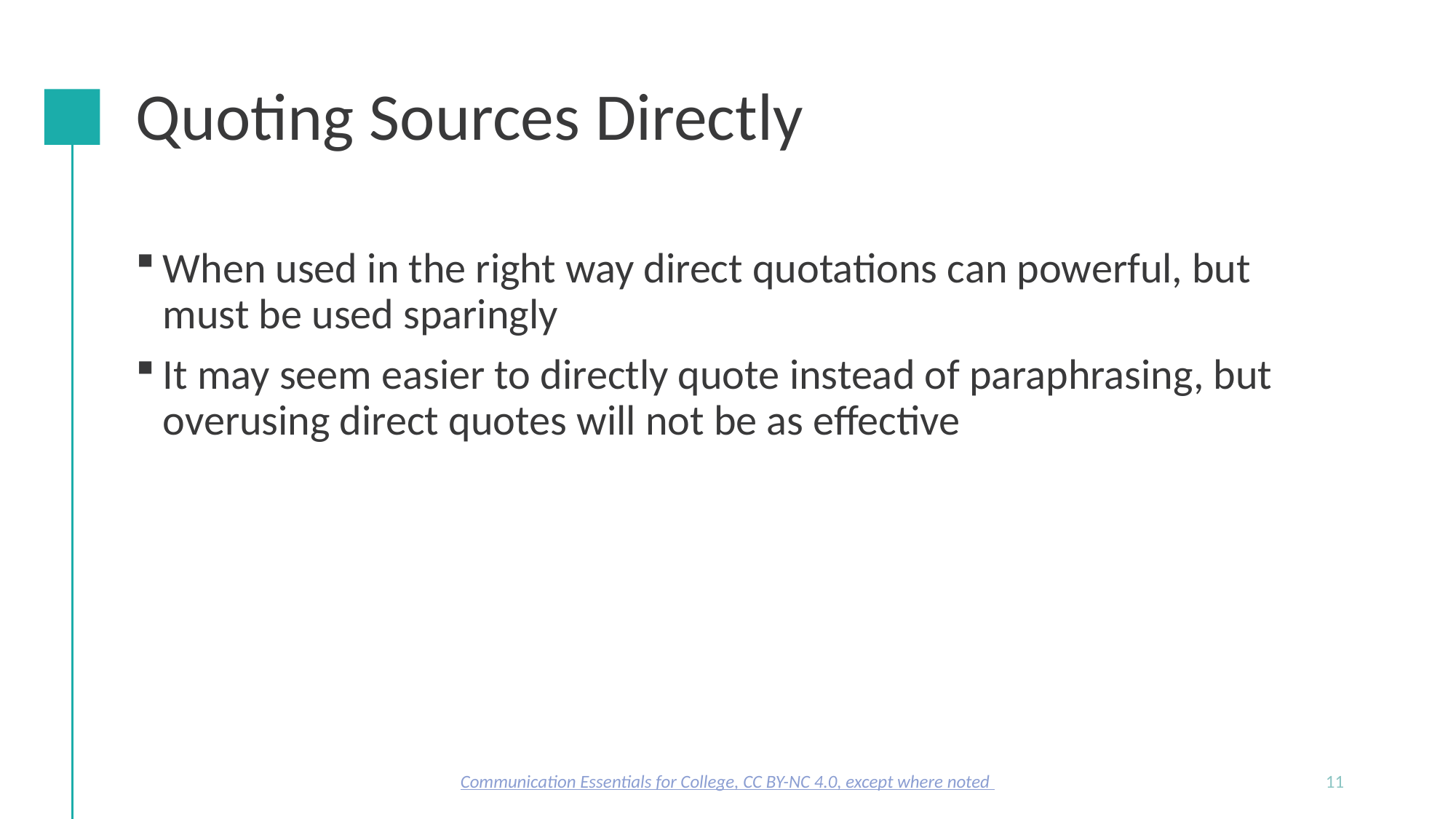

# Quoting Sources Directly
When used in the right way direct quotations can powerful, but must be used sparingly
It may seem easier to directly quote instead of paraphrasing, but overusing direct quotes will not be as effective

Communication Essentials for College, CC BY-NC 4.0, except where noted
11